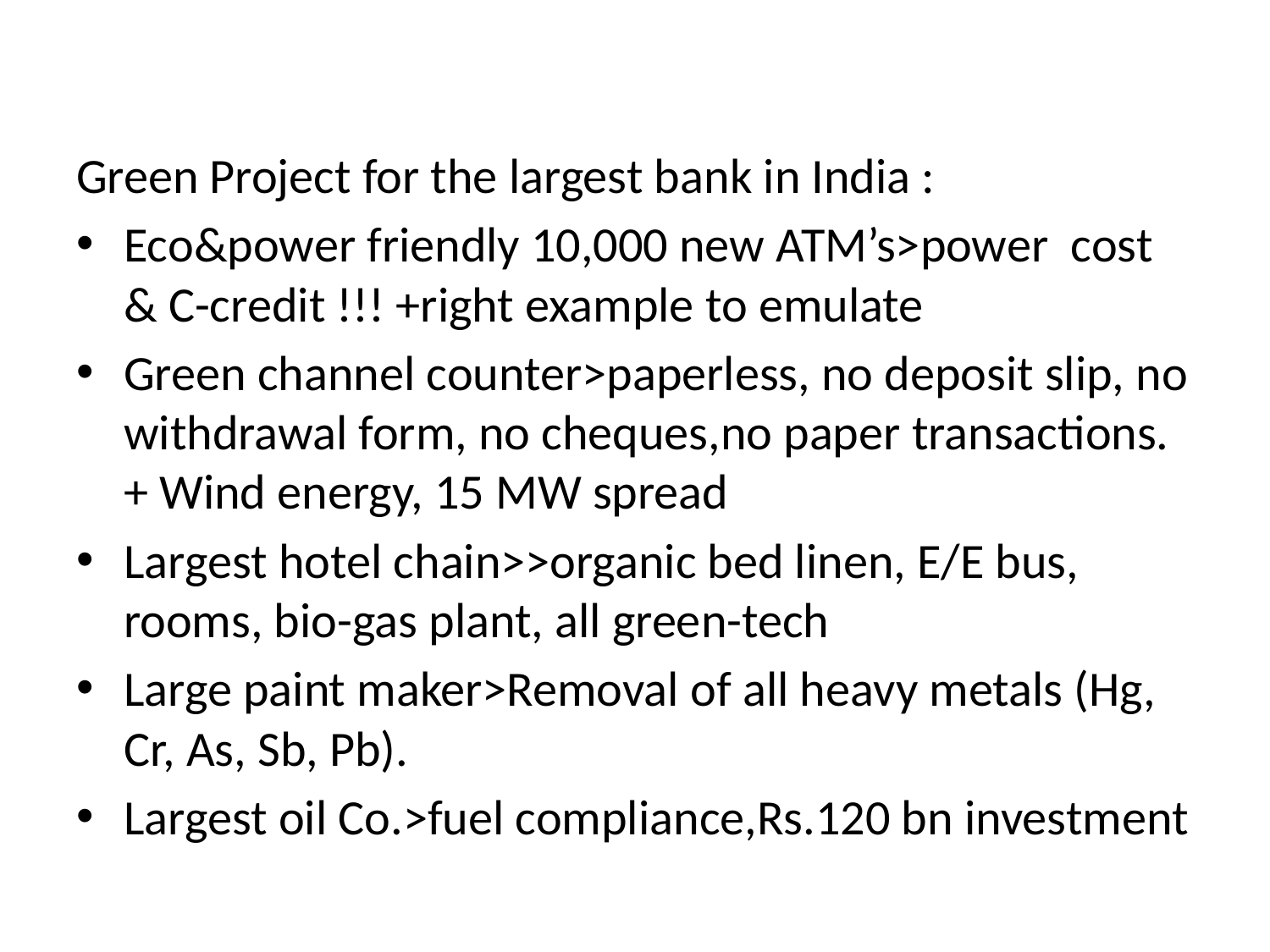

#
Green Project for the largest bank in India :
Eco&power friendly 10,000 new ATM’s>power  cost & C-credit !!! +right example to emulate
Green channel counter>paperless, no deposit slip, no withdrawal form, no cheques,no paper transactions.+ Wind energy, 15 MW spread
Largest hotel chain>>organic bed linen, E/E bus, rooms, bio-gas plant, all green-tech
Large paint maker>Removal of all heavy metals (Hg, Cr, As, Sb, Pb).
Largest oil Co.>fuel compliance,Rs.120 bn investment